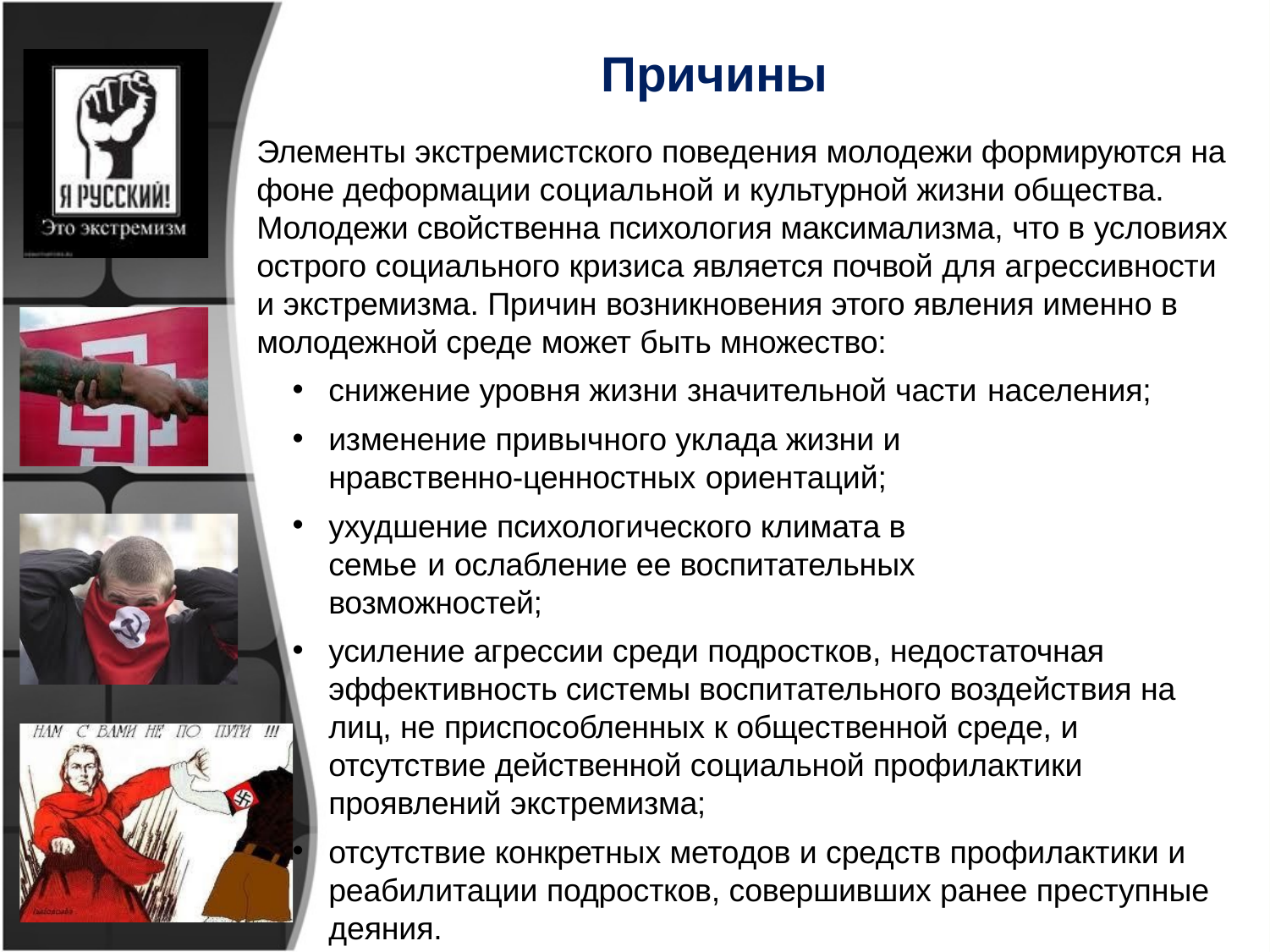

Причины

Элементы экстремистского поведения молодежи формируются на фоне деформации социальной и культурной жизни общества. Молодежи свойственна психология максимализма, что в условиях острого социального кризиса является почвой для агрессивности и экстремизма. Причин возникновения этого явления именно в молодежной среде может быть множество:
снижение уровня жизни значительной части населения;
изменение привычного уклада жизни и нравственно-ценностных ориентаций;
ухудшение психологического климата в семье и ослабление ее воспитательных возможностей;
усиление агрессии среди подростков, недостаточная эффективность системы воспитательного воздействия на лиц, не приспособленных к общественной среде, и отсутствие действенной социальной профилактики проявлений экстремизма;
отсутствие конкретных методов и средств профилактики и реабилитации подростков, совершивших ранее преступные деяния.